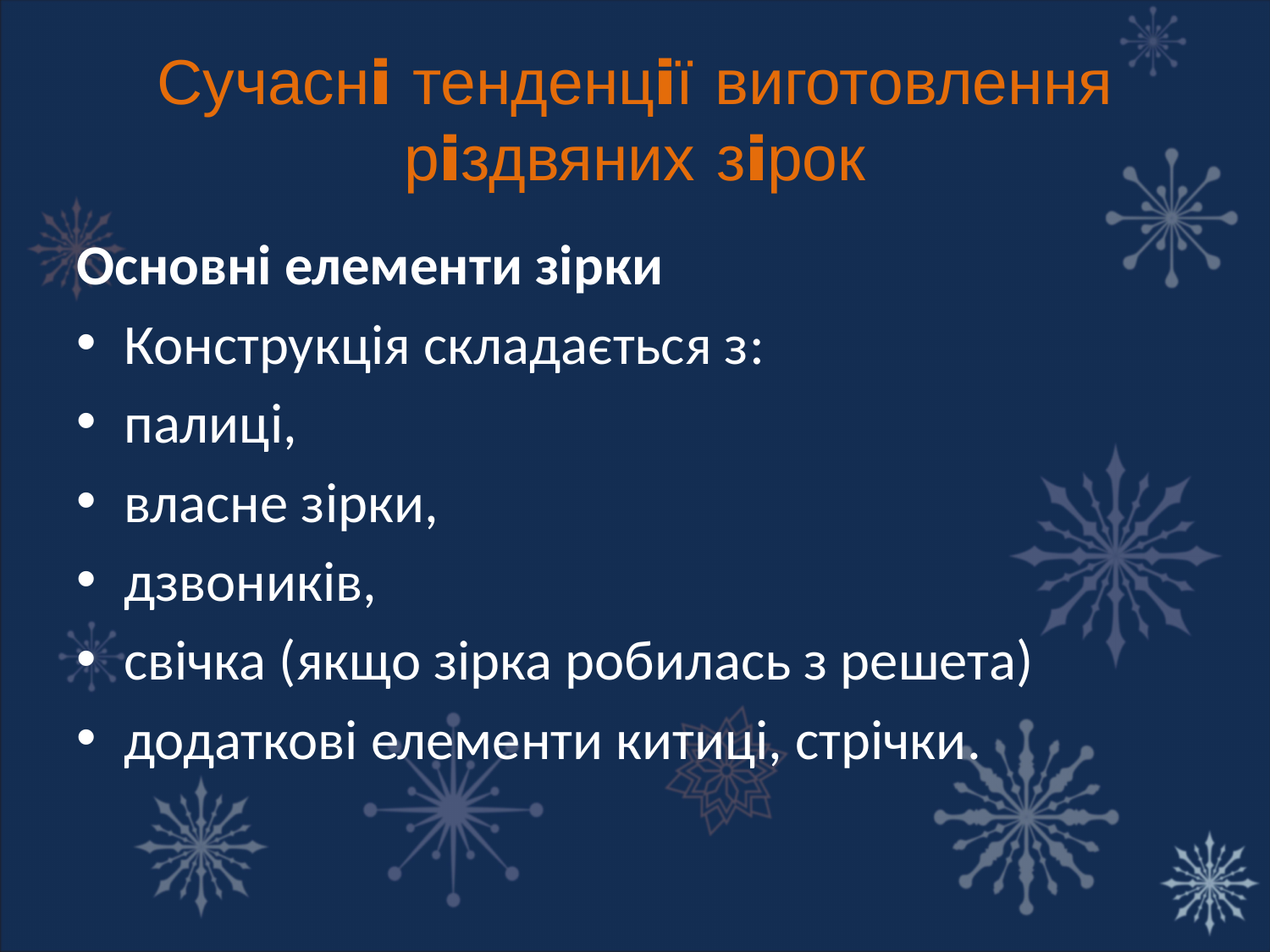

# Сучаснi тенденцiї виготовлення рiздвяних зiрок
Основні елементи зірки
Конструкція складається з:
палиці,
власне зірки,
дзвоників,
свічка (якщо зірка робилась з решета)
додаткові елементи китиці, стрічки.